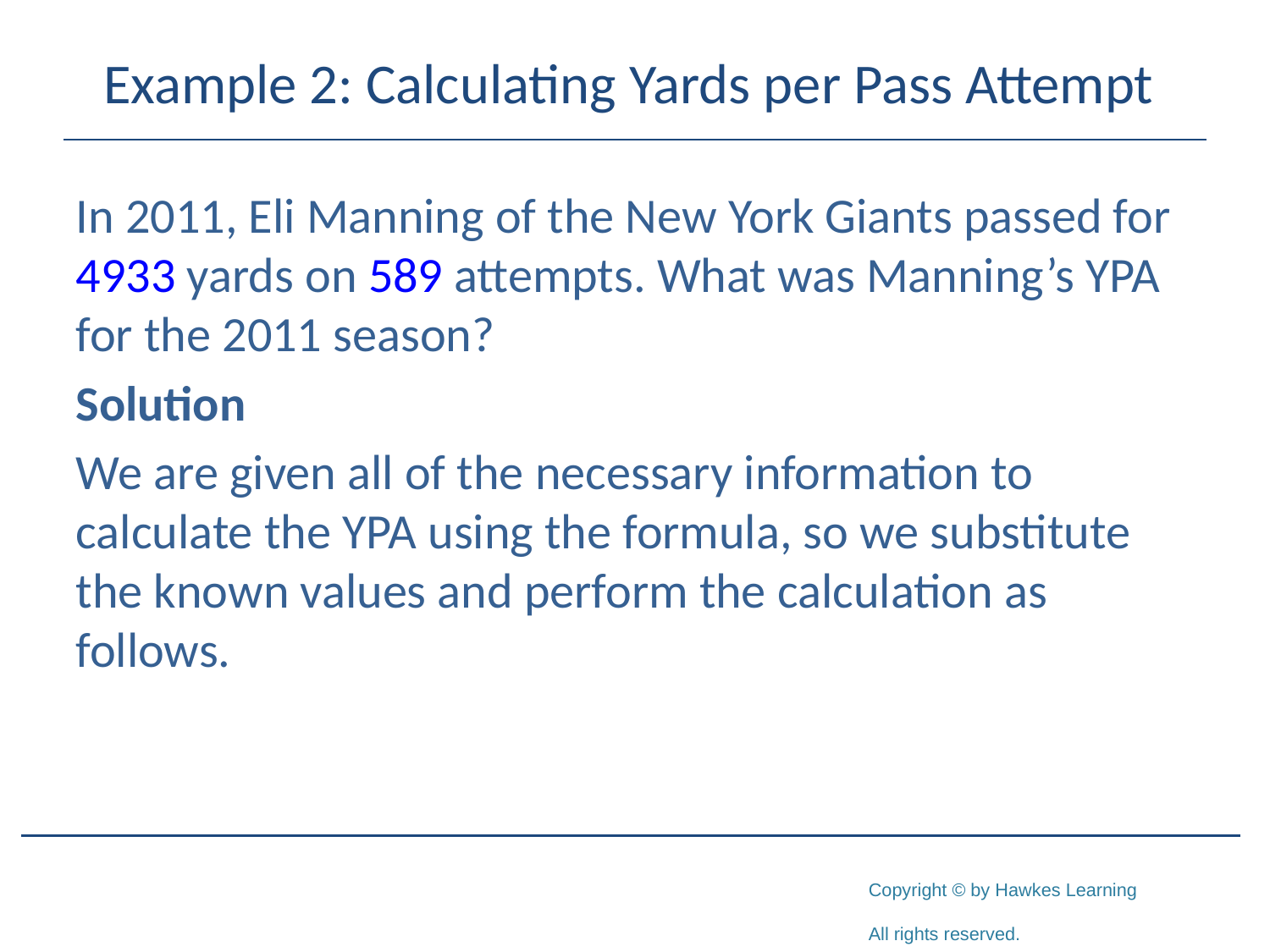

# Example 2: Calculating Yards per Pass Attempt
In 2011, Eli Manning of the New York Giants passed for 4933 yards on 589 attempts. What was Manning’s YPA for the 2011 season?
Solution
We are given all of the necessary information to calculate the YPA using the formula, so we substitute the known values and perform the calculation as follows.